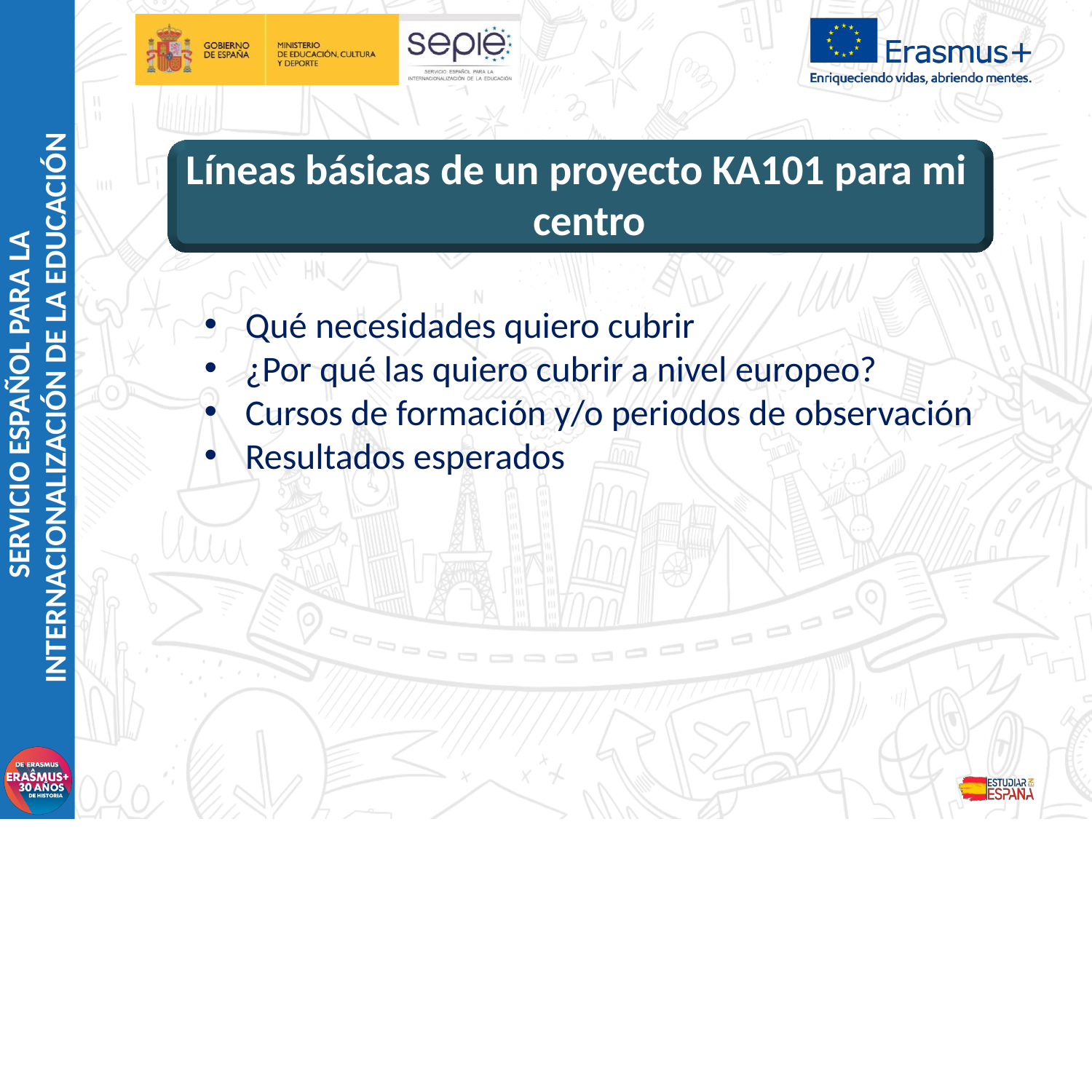

SERVICIO ESPAÑOL PARA LA
INTERNACIONALIZACIÓN DE LA EDUCACIÓN

# Líneas básicas de un proyecto KA101 para mi  centro
Qué necesidades quiero cubrir
¿Por qué las quiero cubrir a nivel europeo?
Cursos de formación y/o periodos de observación
Resultados esperados